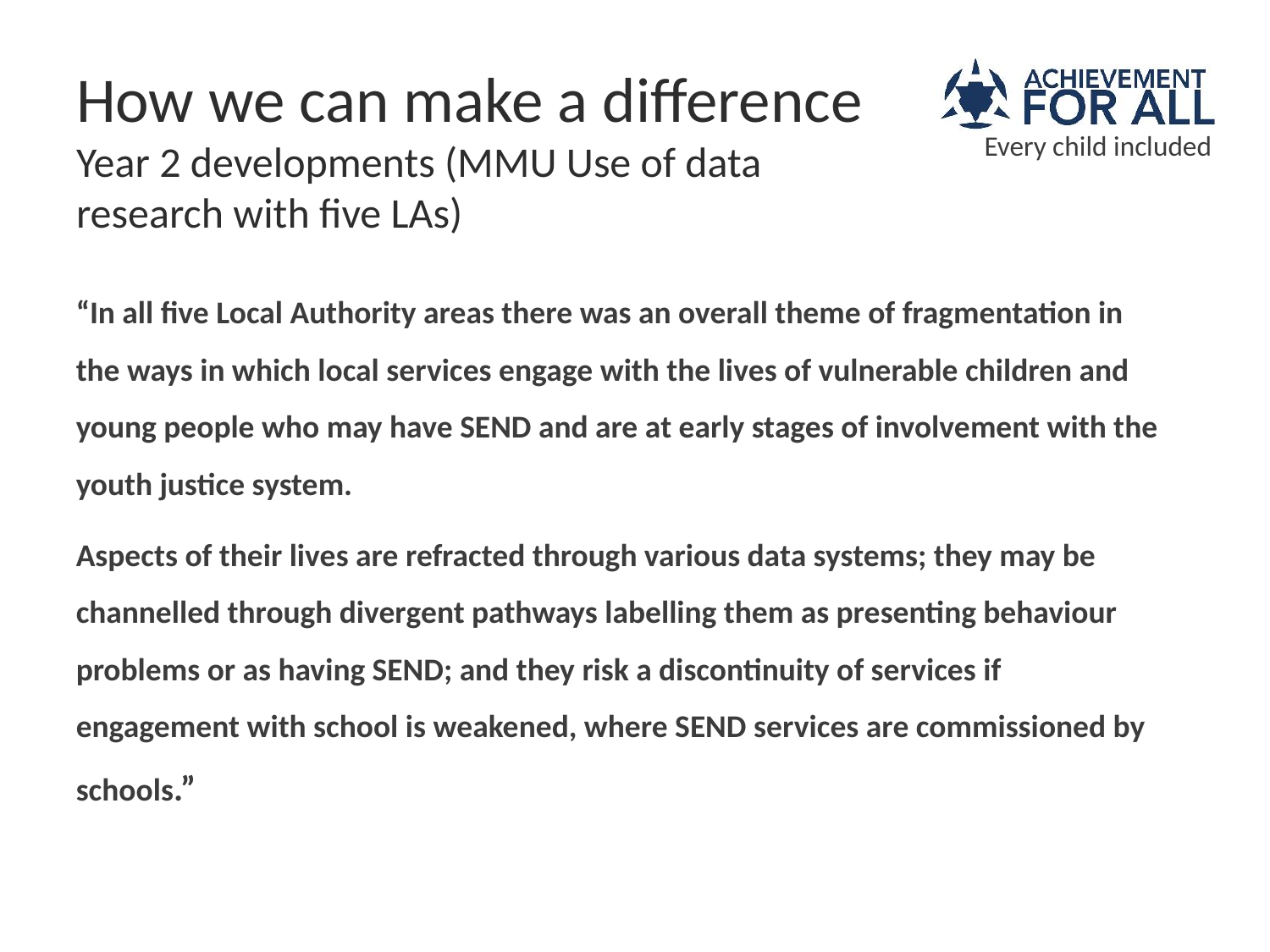

# How we can make a difference Year 2 developments (MMU Use of data research with five LAs)
Every child included

“In all five Local Authority areas there was an overall theme of fragmentation in the ways in which local services engage with the lives of vulnerable children and young people who may have SEND and are at early stages of involvement with the youth justice system.
Aspects of their lives are refracted through various data systems; they may be channelled through divergent pathways labelling them as presenting behaviour problems or as having SEND; and they risk a discontinuity of services if engagement with school is weakened, where SEND services are commissioned by schools.”